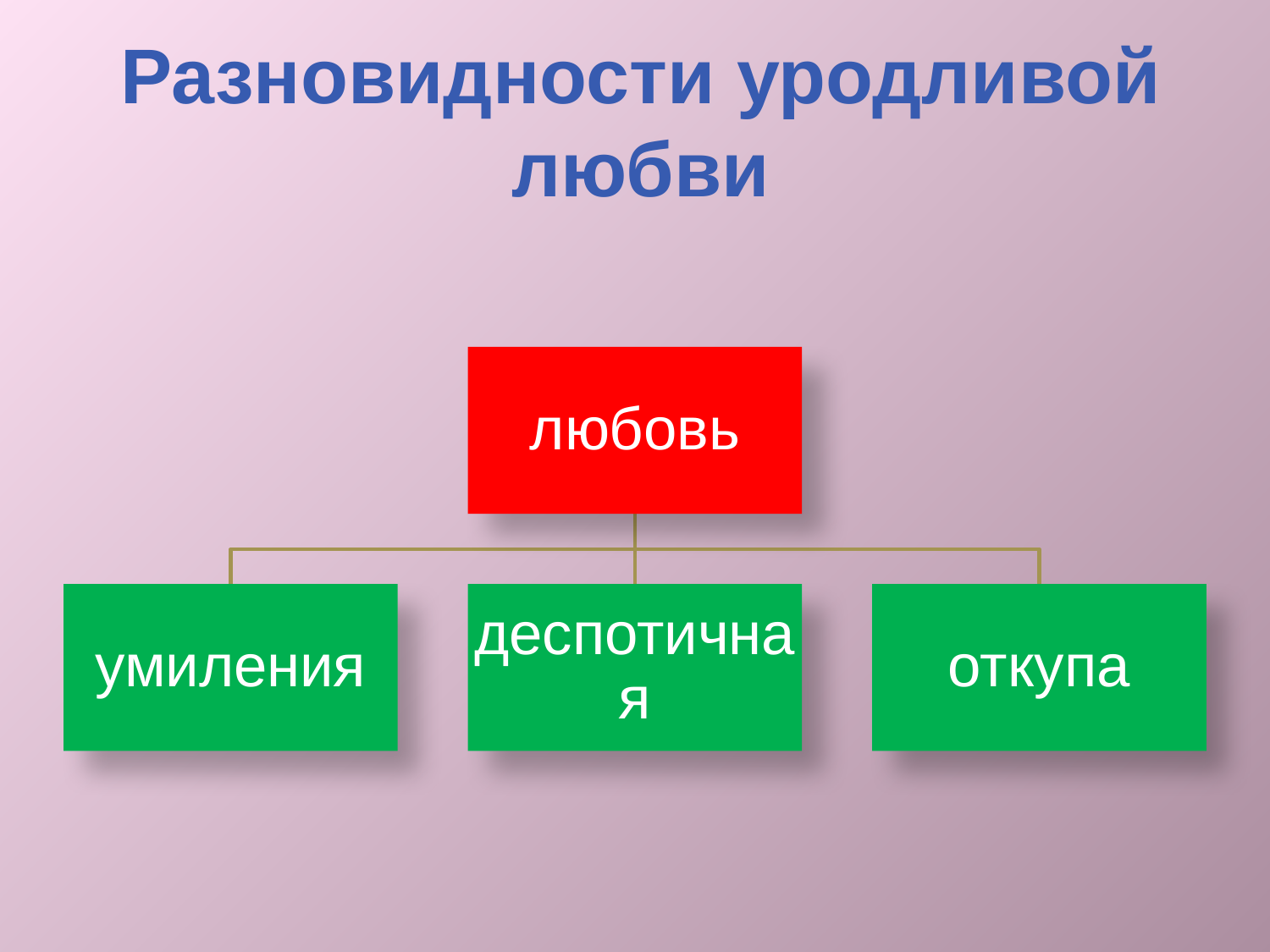

# Разновидности уродливой любви
любовь
умиления
деспотичная
откупа